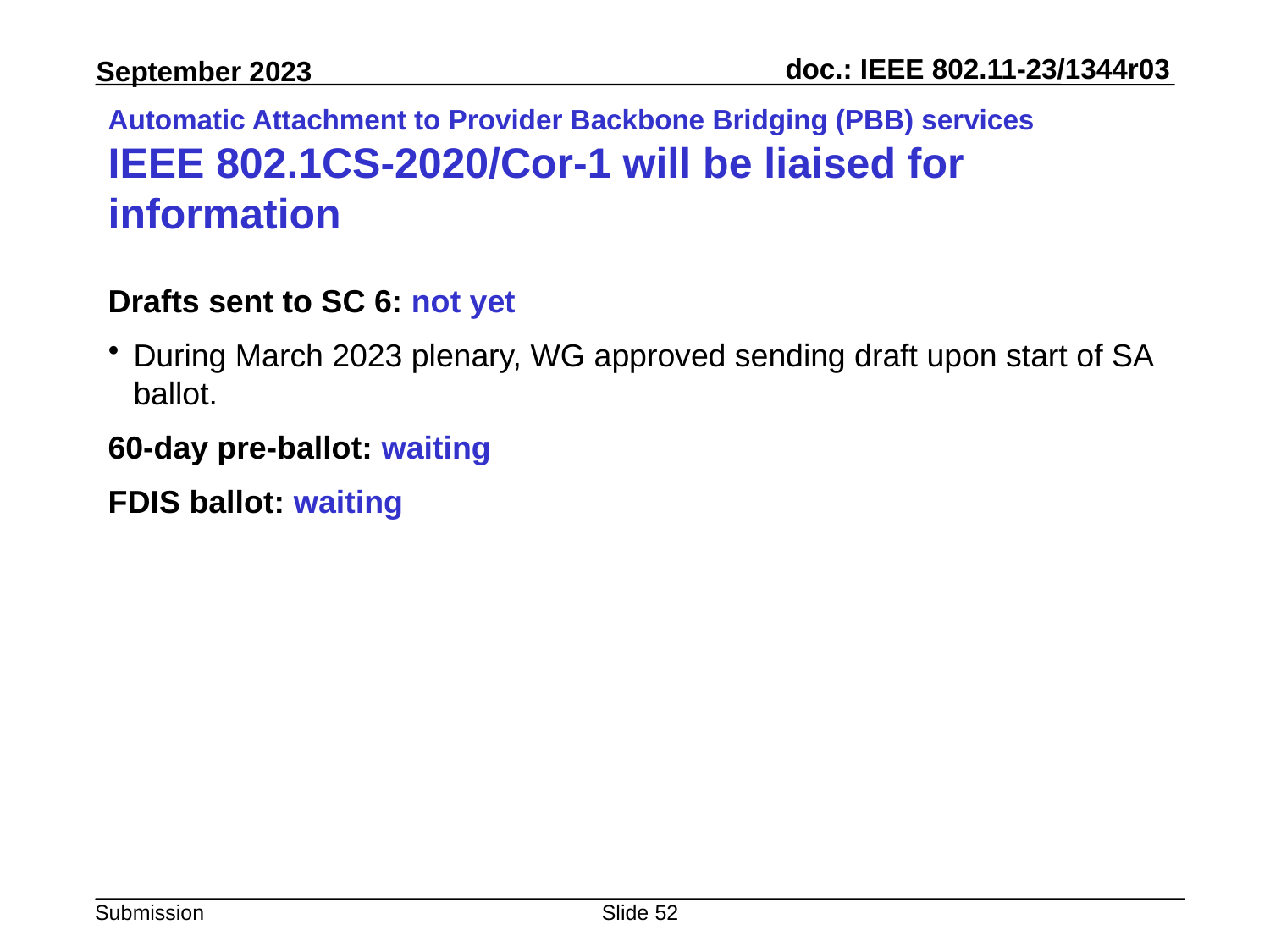

# Automatic Attachment to Provider Backbone Bridging (PBB) services IEEE 802.1CS-2020/Cor-1 will be liaised for information
Drafts sent to SC 6: not yet
During March 2023 plenary, WG approved sending draft upon start of SA ballot.
60-day pre-ballot: waiting
FDIS ballot: waiting

Slide 52
Peter Yee, AKAYLA